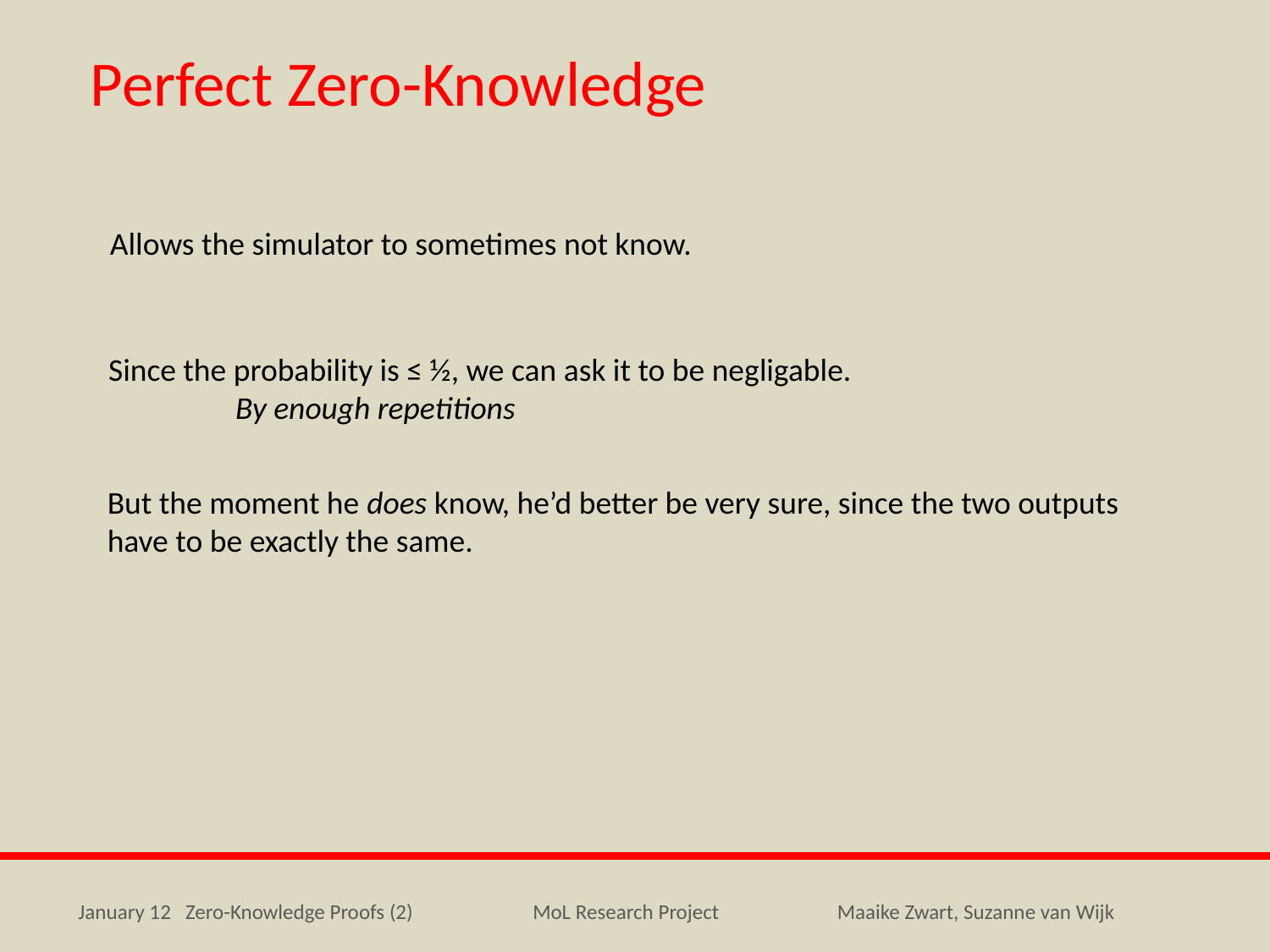

Perfect Zero-Knowledge
Allows the simulator to sometimes not know.
Since the probability is ≤ ½, we can ask it to be negligable.
	By enough repetitions
But the moment he does know, he’d better be very sure, since the two outputs have to be exactly the same.
January 12   Zero-Knowledge Proofs (2)
MoL Research Project
Maaike Zwart, Suzanne van Wijk